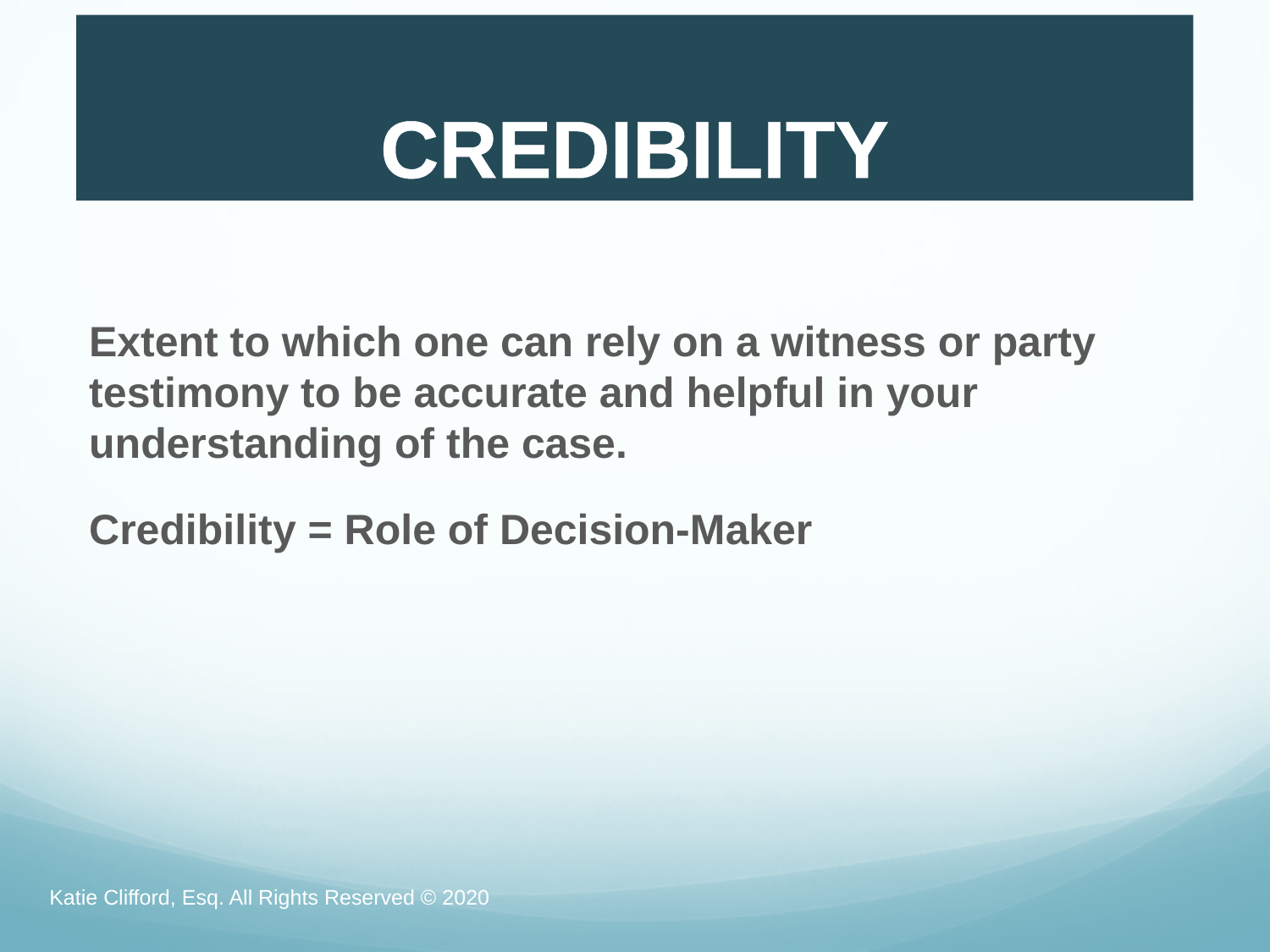

# CREDIBILITY

Extent to which one can rely on a witness or party testimony to be accurate and helpful in your understanding of the case.
Credibility = Role of Decision-Maker
Katie Clifford, Esq. All Rights Reserved © 2020